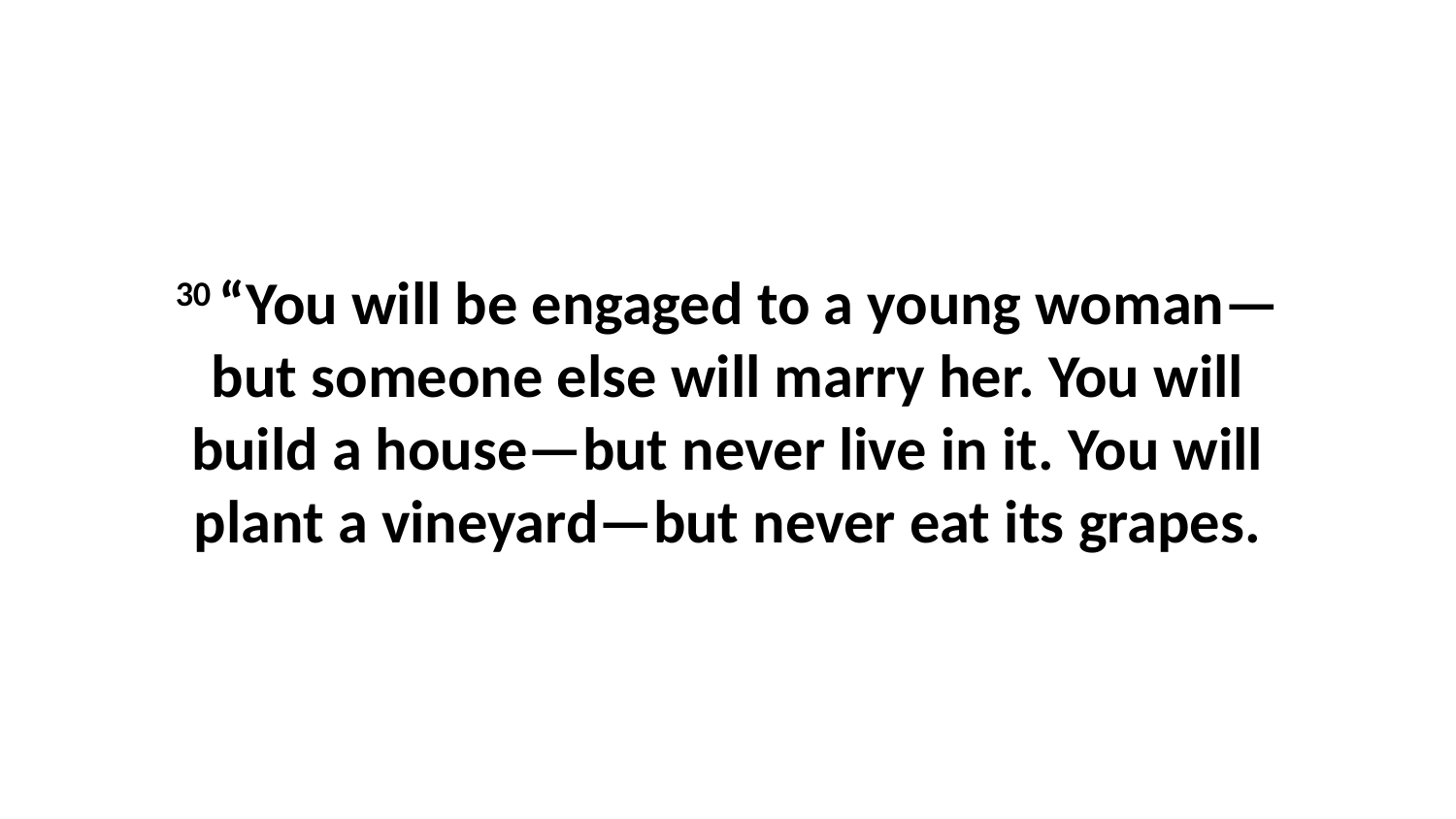

30 “You will be engaged to a young woman—but someone else will marry her. You will build a house—but never live in it. You will plant a vineyard—but never eat its grapes.